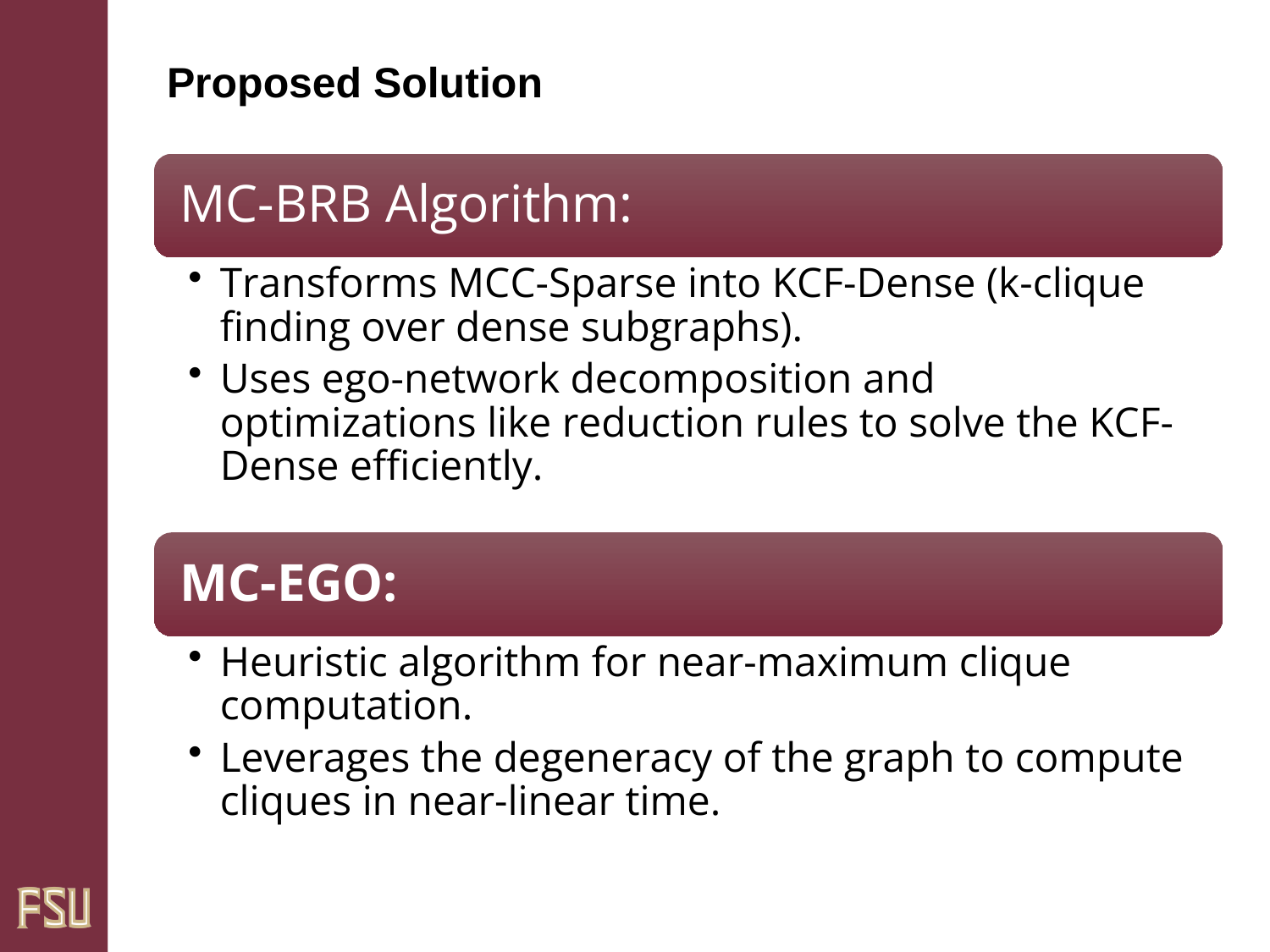

# Proposed Solution
MC-BRB Algorithm:
Transforms MCC-Sparse into KCF-Dense (k-clique finding over dense subgraphs).
Uses ego-network decomposition and optimizations like reduction rules to solve the KCF-Dense efficiently.
MC-EGO:
Heuristic algorithm for near-maximum clique computation.
Leverages the degeneracy of the graph to compute cliques in near-linear time.